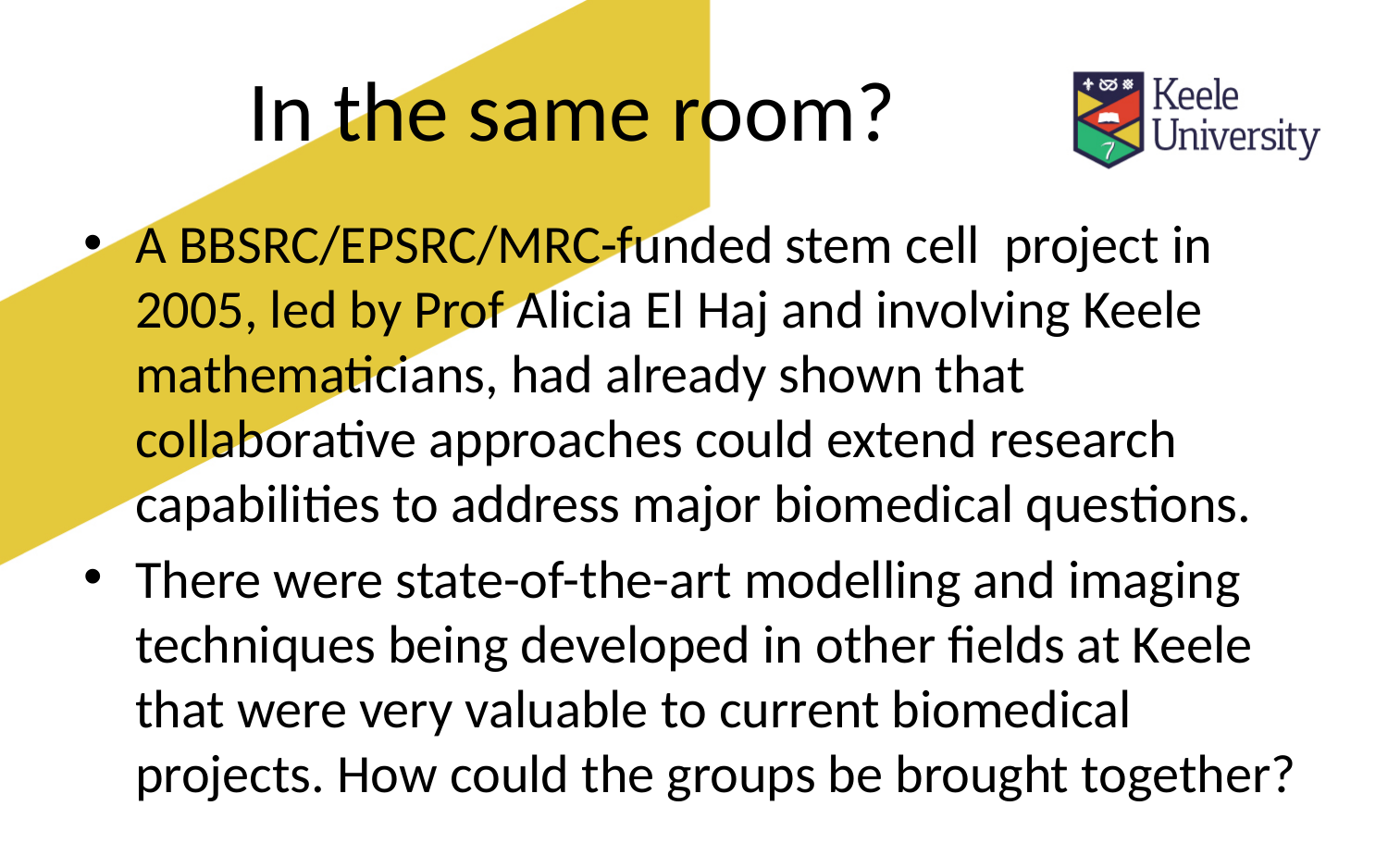

# In the same room?
A BBSRC/EPSRC/MRC-funded stem cell  project in 2005, led by Prof Alicia El Haj and involving Keele mathematicians, had already shown that collaborative approaches could extend research capabilities to address major biomedical questions.
There were state-of-the-art modelling and imaging techniques being developed in other fields at Keele that were very valuable to current biomedical projects. How could the groups be brought together?